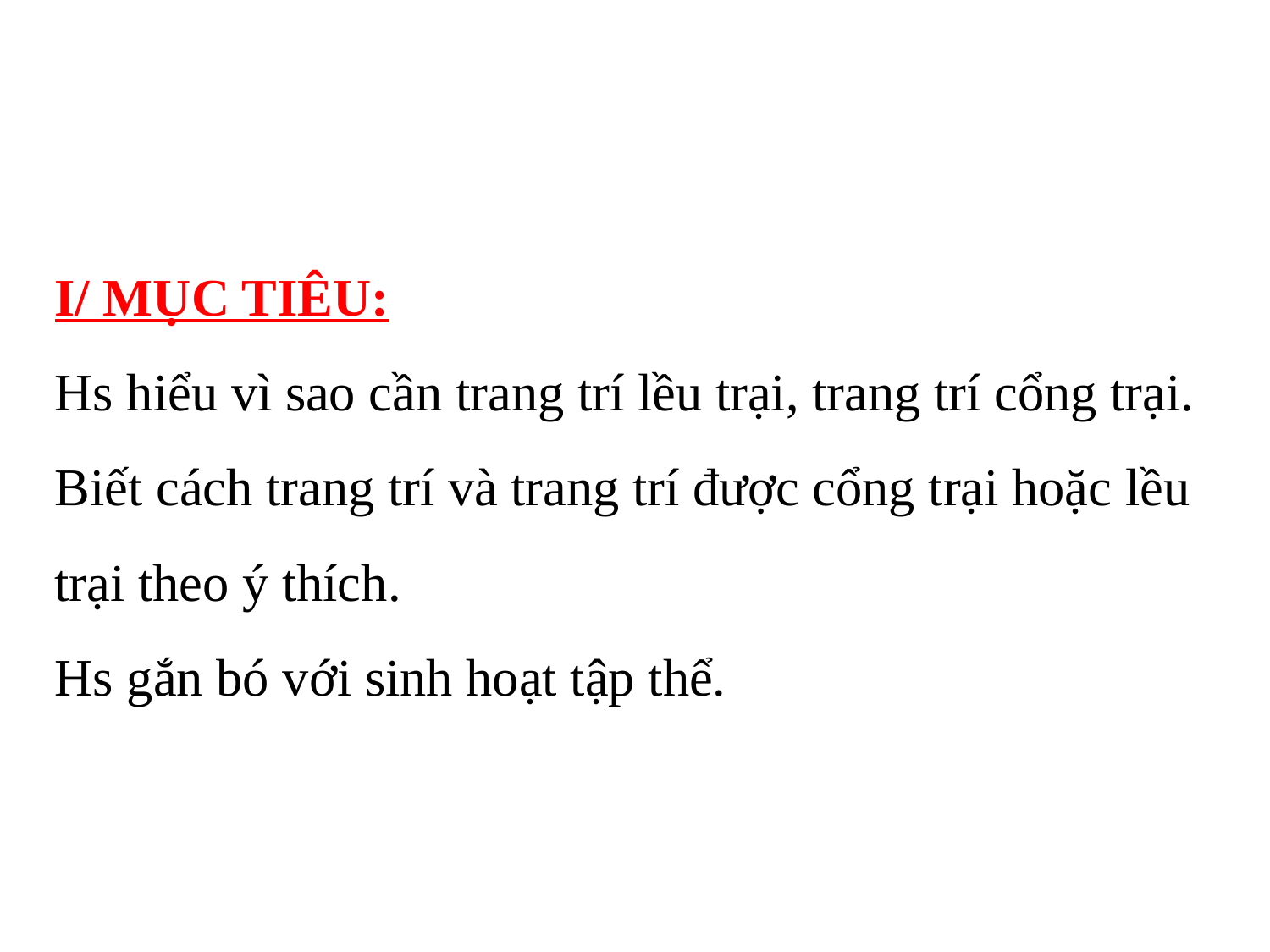

# I/ MỤC TIÊU: Hs hiểu vì sao cần trang trí lều trại, trang trí cổng trại. Biết cách trang trí và trang trí được cổng trại hoặc lều trại theo ý thích. Hs gắn bó với sinh hoạt tập thể.